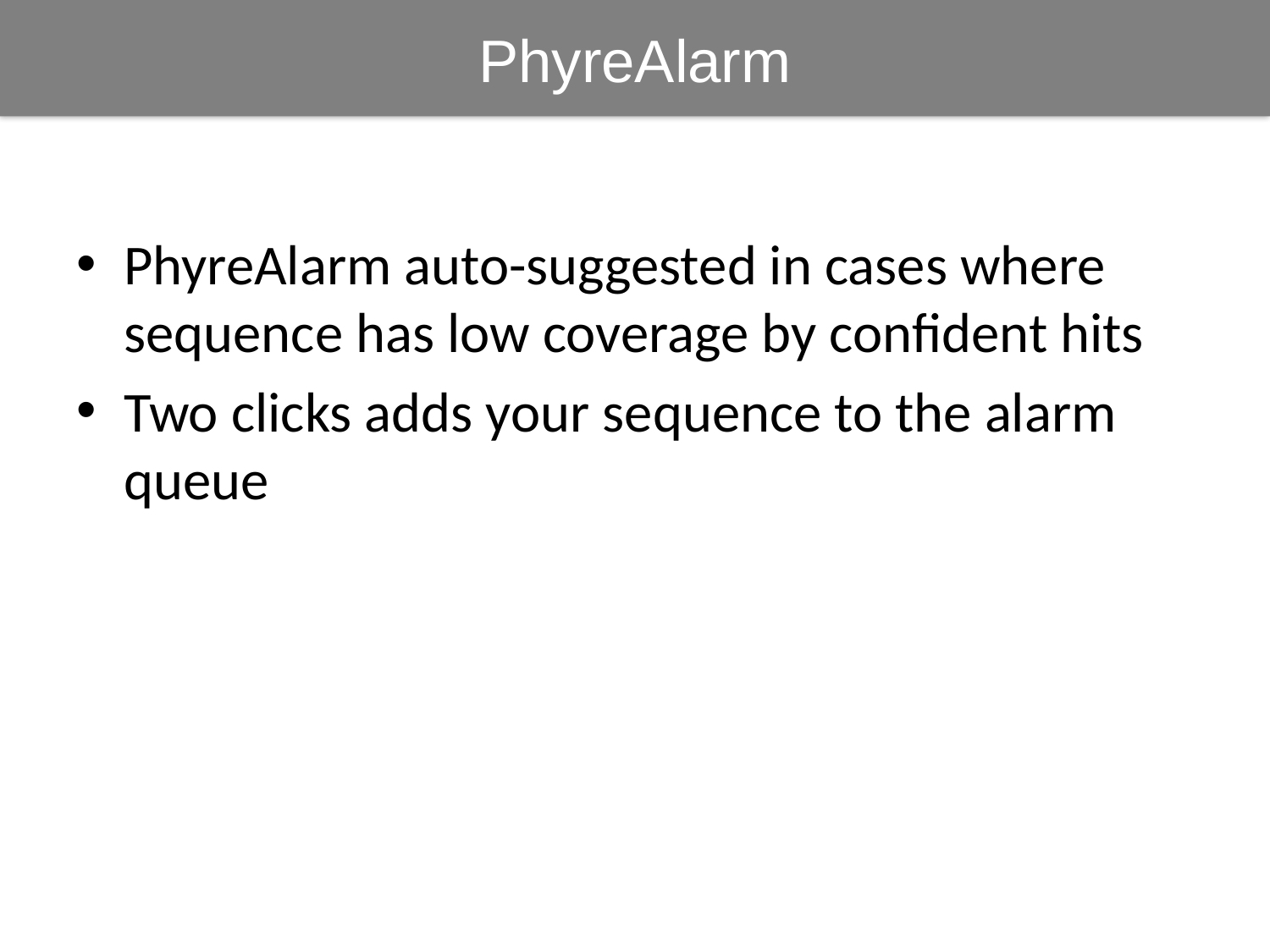

PhyreAlarm
PhyreAlarm auto-suggested in cases where sequence has low coverage by confident hits
Two clicks adds your sequence to the alarm queue